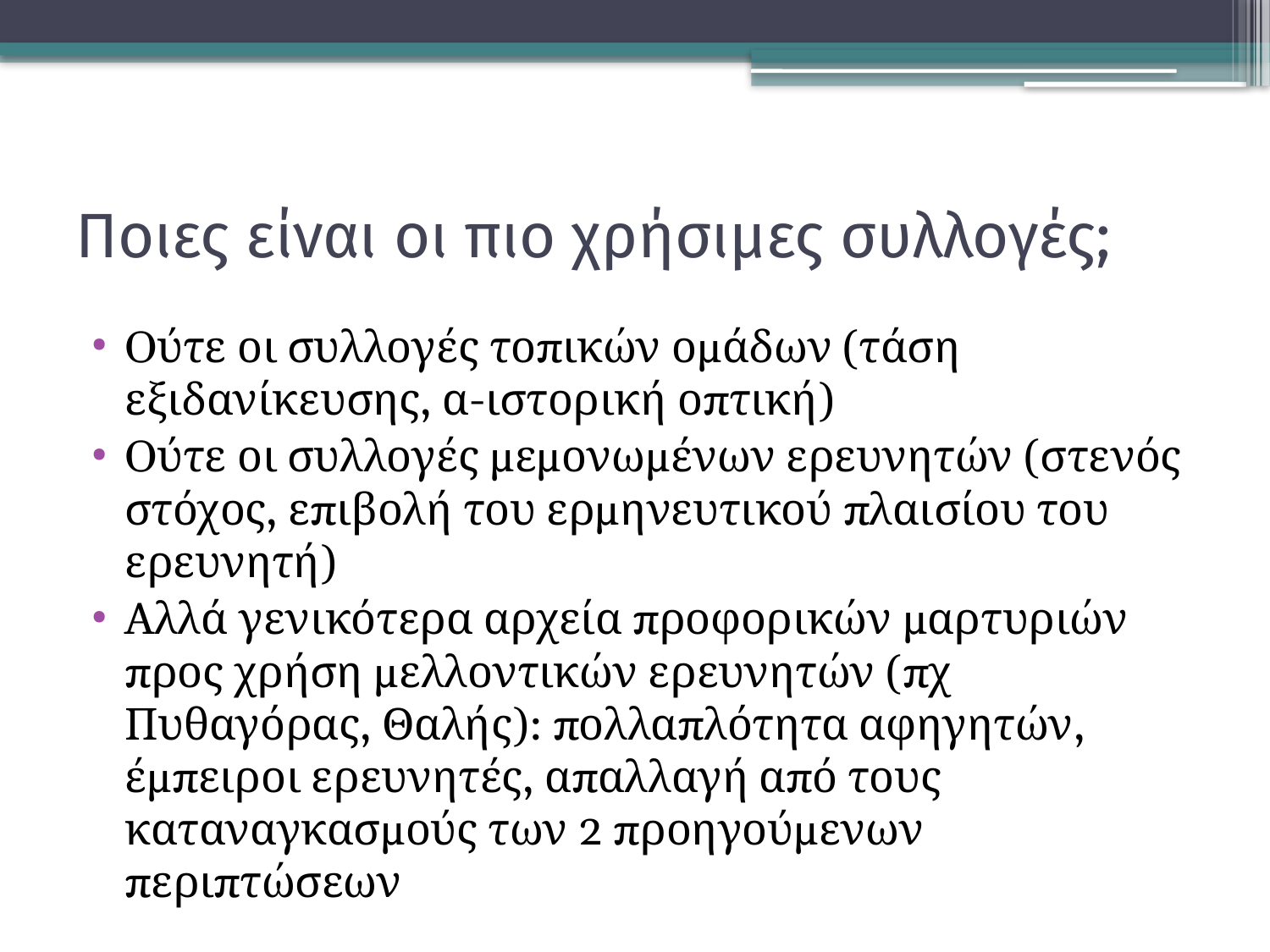

# Ποιες είναι οι πιο χρήσιμες συλλογές;
Ούτε οι συλλογές τοπικών ομάδων (τάση εξιδανίκευσης, α-ιστορική οπτική)
Ούτε οι συλλογές μεμονωμένων ερευνητών (στενός στόχος, επιβολή του ερμηνευτικού πλαισίου του ερευνητή)
Αλλά γενικότερα αρχεία προφορικών μαρτυριών προς χρήση μελλοντικών ερευνητών (πχ Πυθαγόρας, Θαλής): πολλαπλότητα αφηγητών, έμπειροι ερευνητές, απαλλαγή από τους καταναγκασμούς των 2 προηγούμενων περιπτώσεων